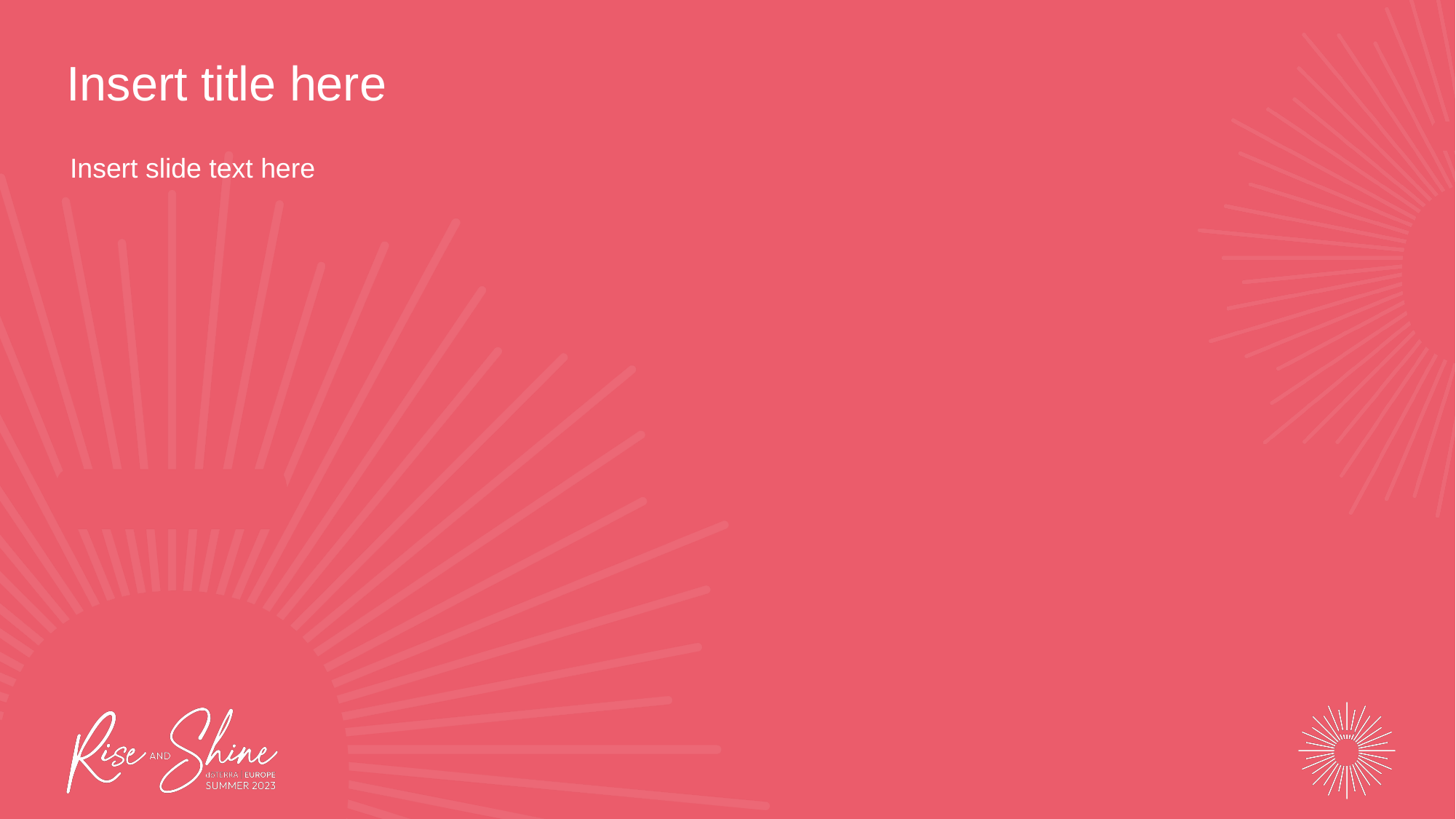

# Insert title here
Insert slide text here